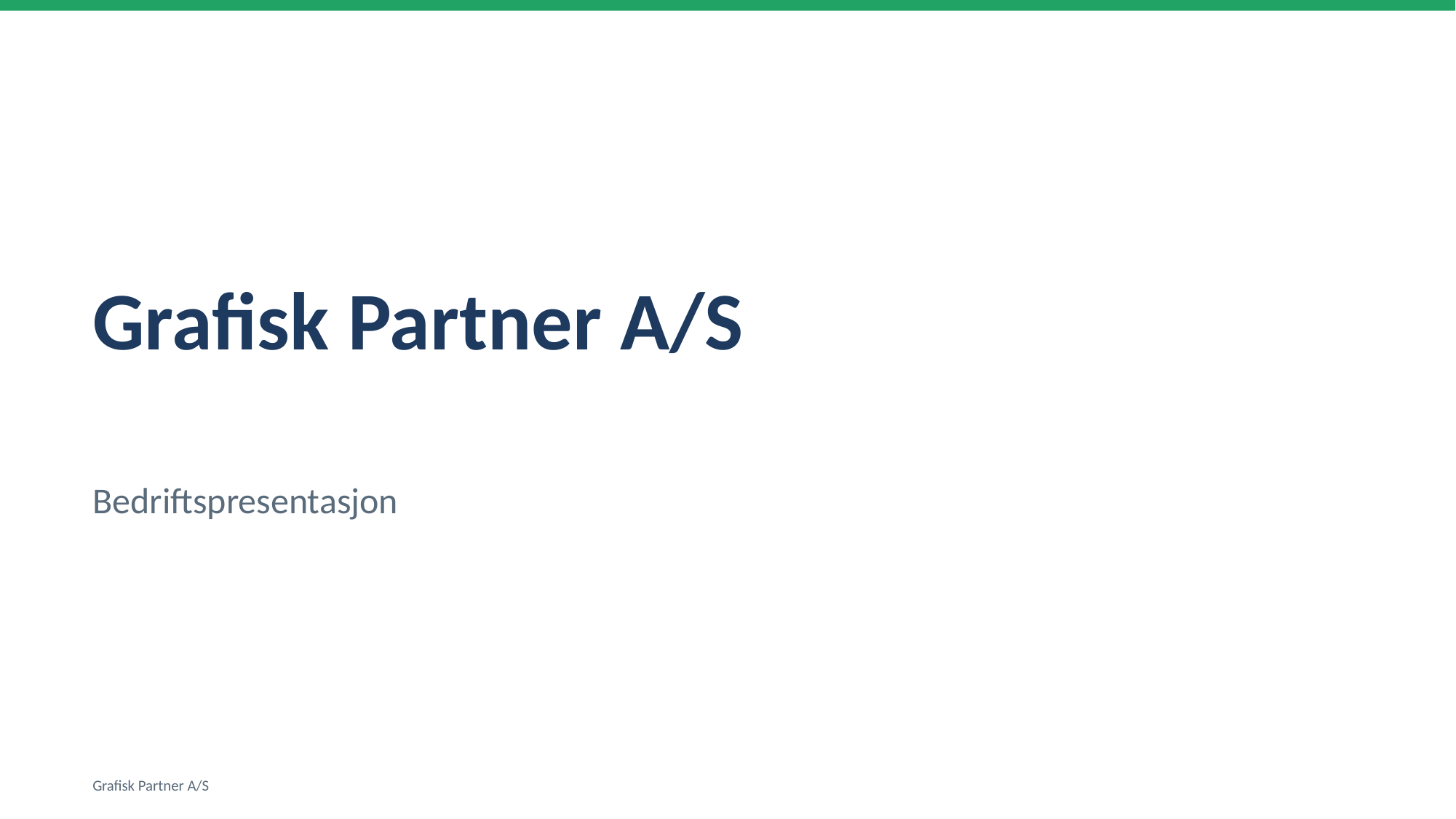

Grafisk Partner A/S
Bedriftspresentasjon
Grafisk Partner A/S